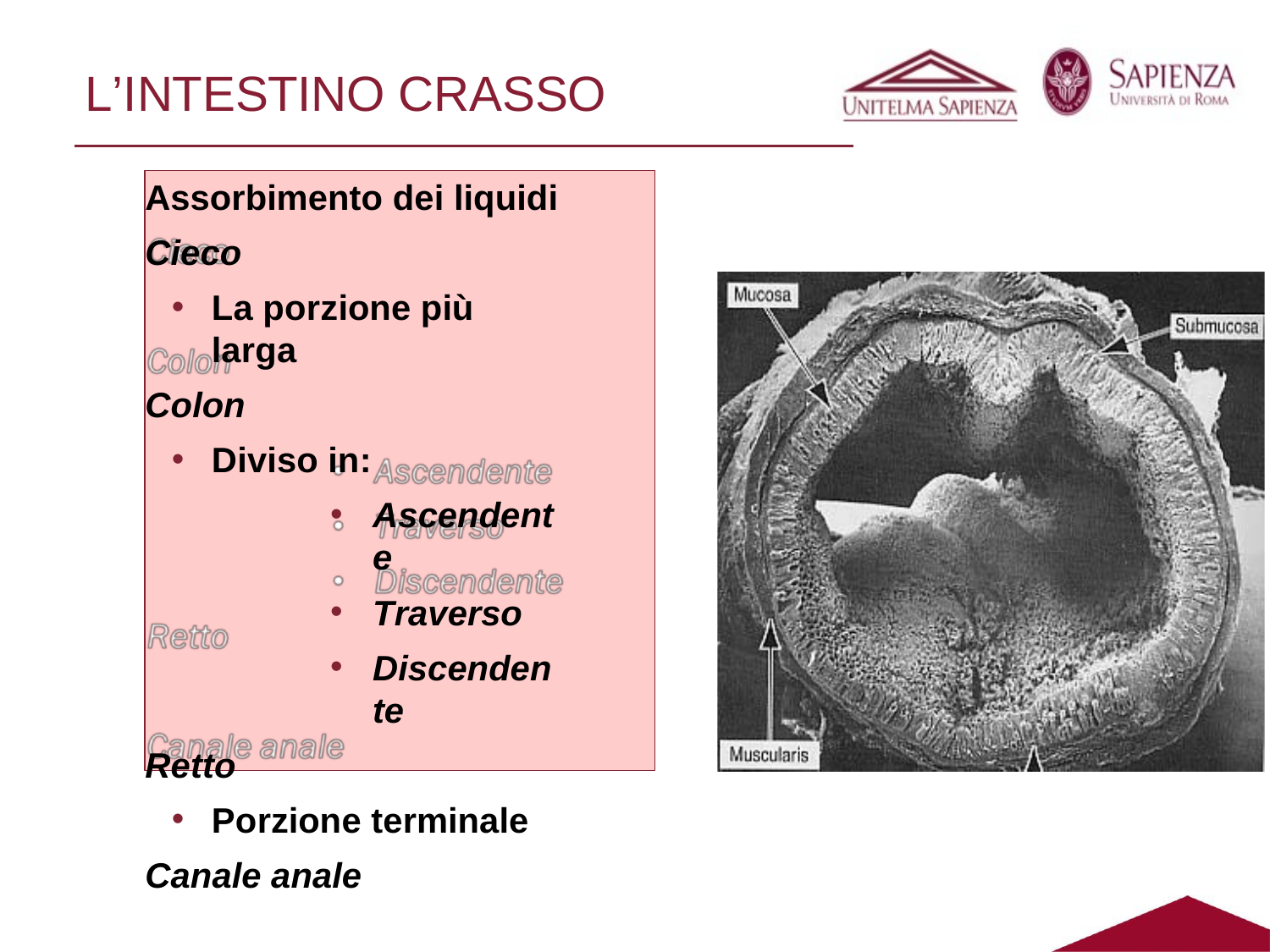

# L’INTESTINO CRASSO

Assorbimento dei liquidi
Cieco
La porzione più larga
Colon
Diviso in:
Ascendente
Traverso
Discendente
Retto
Porzione terminale
Canale anale